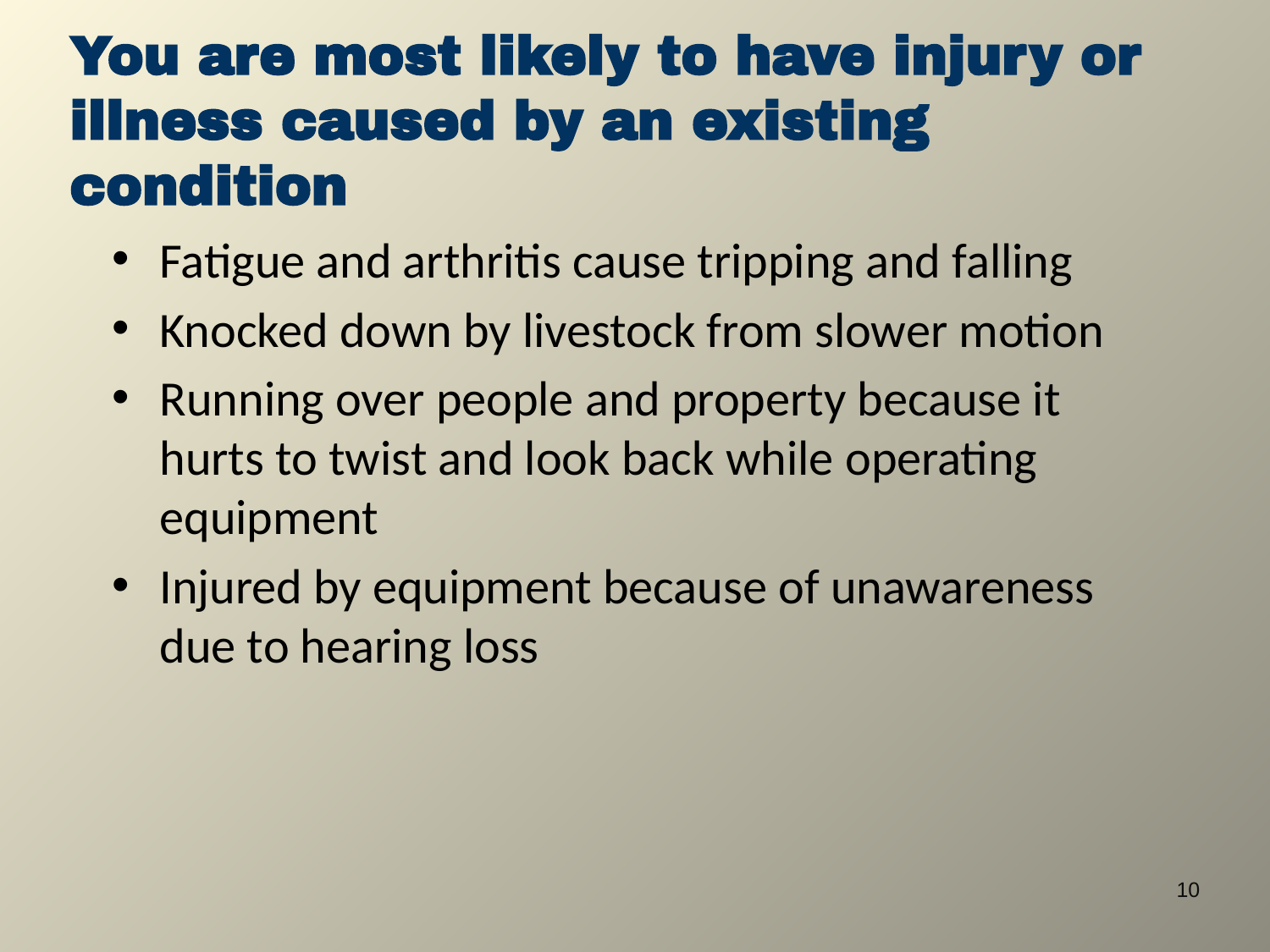

# You are most likely to have injury or illness caused by an existing condition
Fatigue and arthritis cause tripping and falling
Knocked down by livestock from slower motion
Running over people and property because it hurts to twist and look back while operating equipment
Injured by equipment because of unawareness due to hearing loss

10